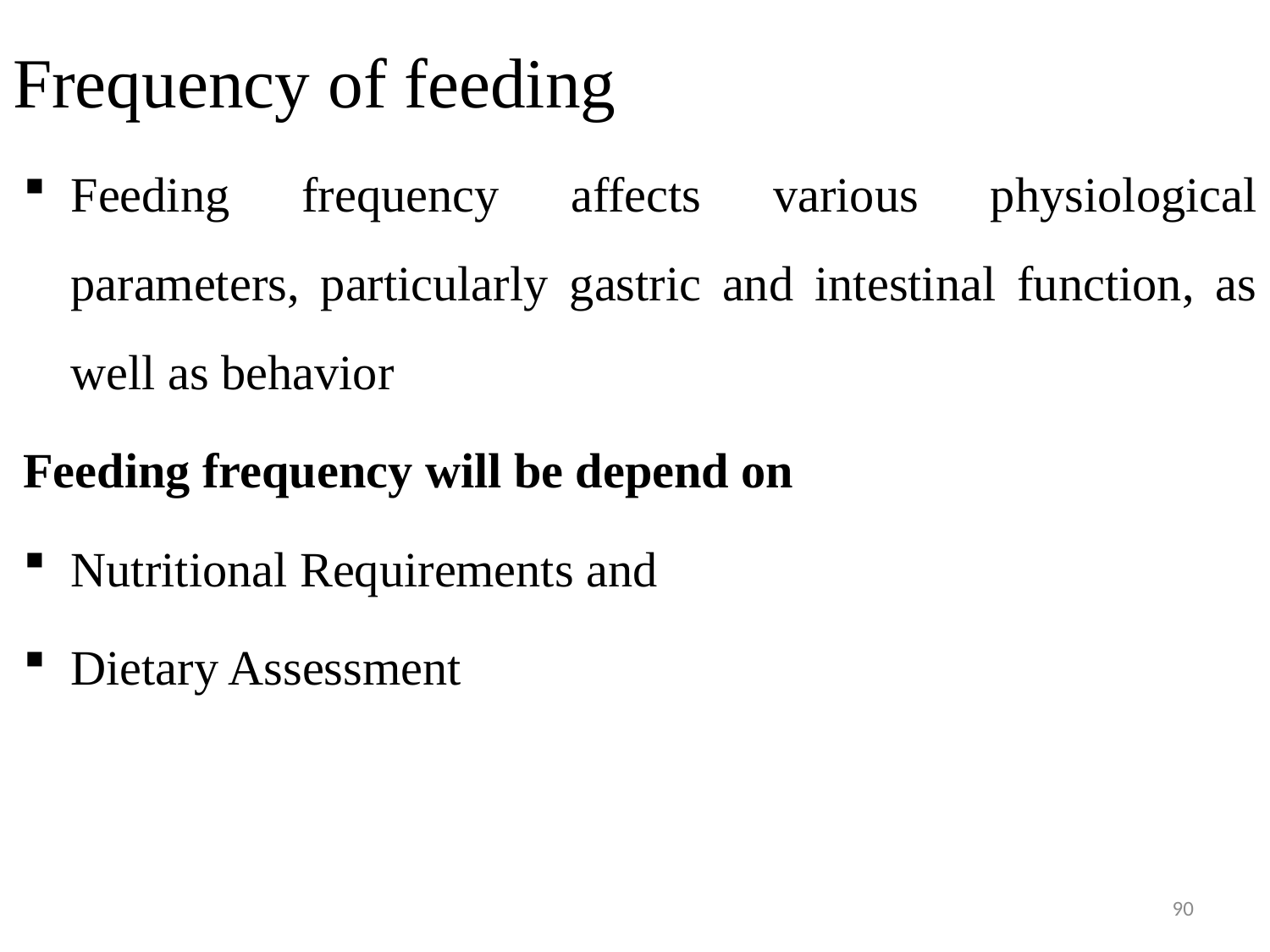

# Frequency of feeding
Feeding frequency affects various physiological parameters, particularly gastric and intestinal function, as well as behavior
Feeding frequency will be depend on
Nutritional Requirements and
Dietary Assessment
90